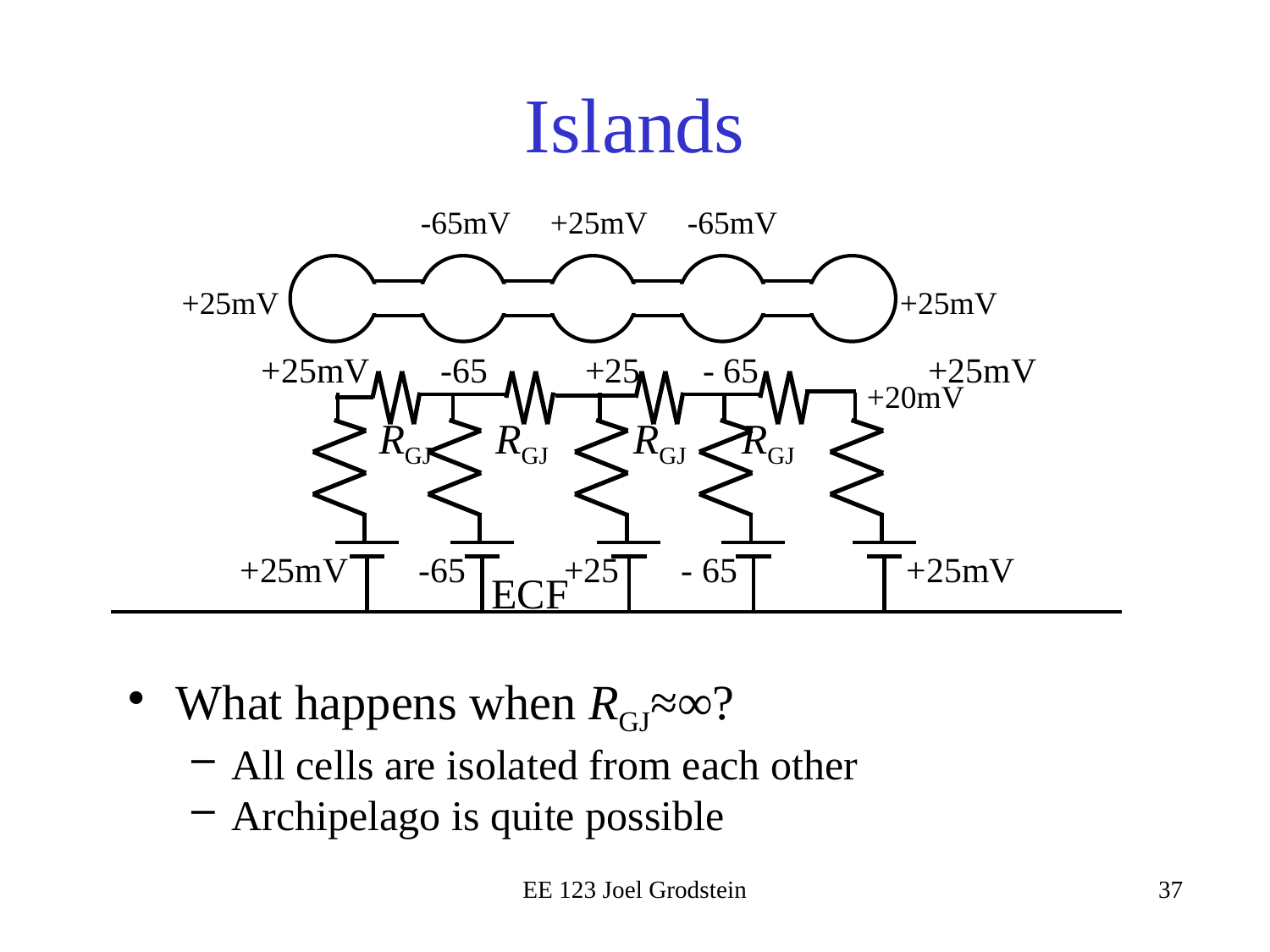

# Islands
-65mV     +25mV     -65mV

+25mV
+25mV

  +25mV        -65           +25       - 65                   +25mV
+20mV
RGJ      RGJ        RGJ         RGJ
  +25mV        -65           +25       - 65                   +25mV
ECF
What happens when RGJ≈∞?
All cells are isolated from each other
Archipelago is quite possible
EE 123 Joel Grodstein